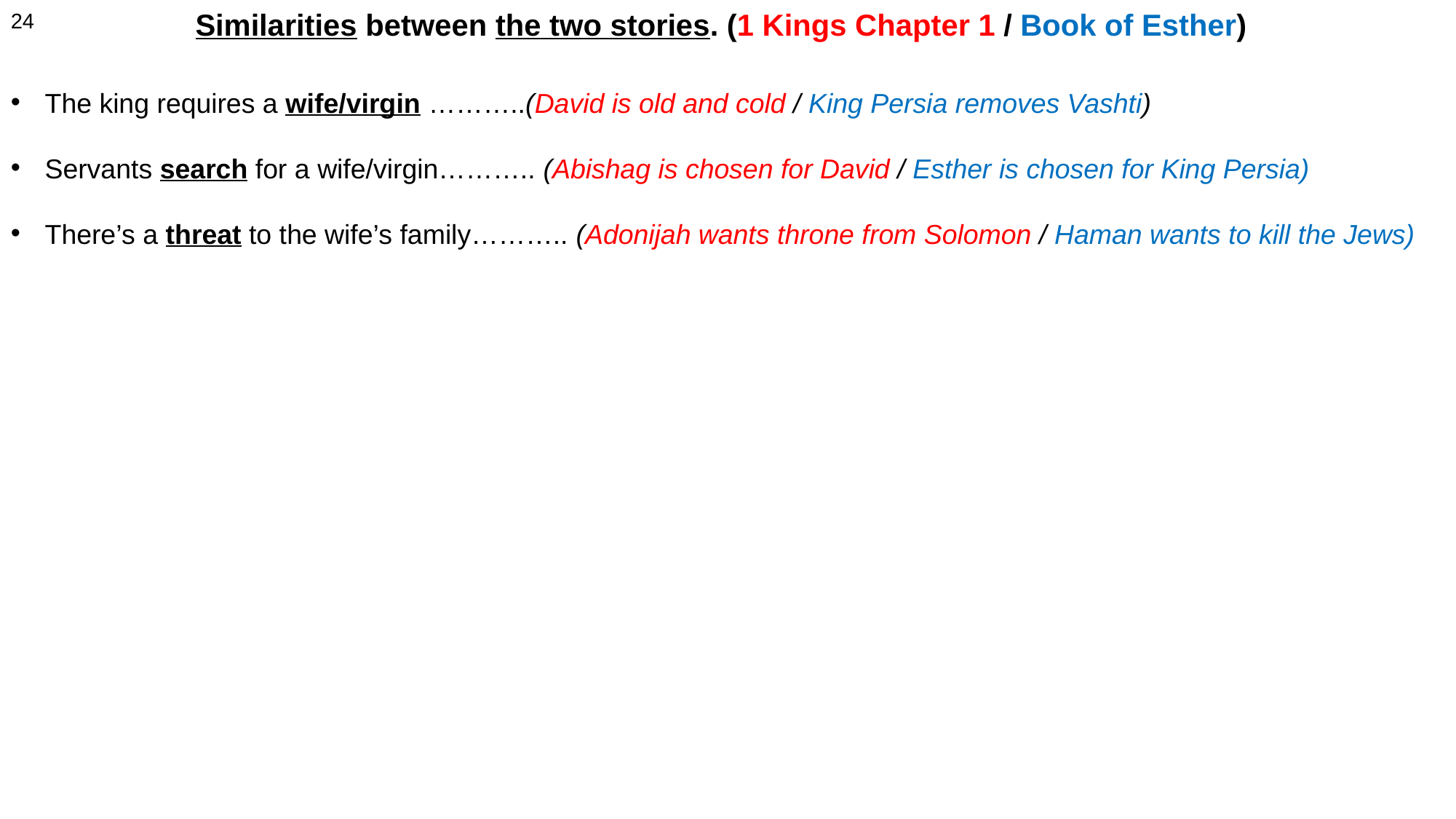

Similarities between the two stories. (1 Kings Chapter 1 / Book of Esther)
24
The king requires a wife/virgin ………..(David is old and cold / King Persia removes Vashti)

Servants search for a wife/virgin……….. (Abishag is chosen for David / Esther is chosen for King Persia)

There’s a threat to the wife’s family……….. (Adonijah wants throne from Solomon / Haman wants to kill the Jews)